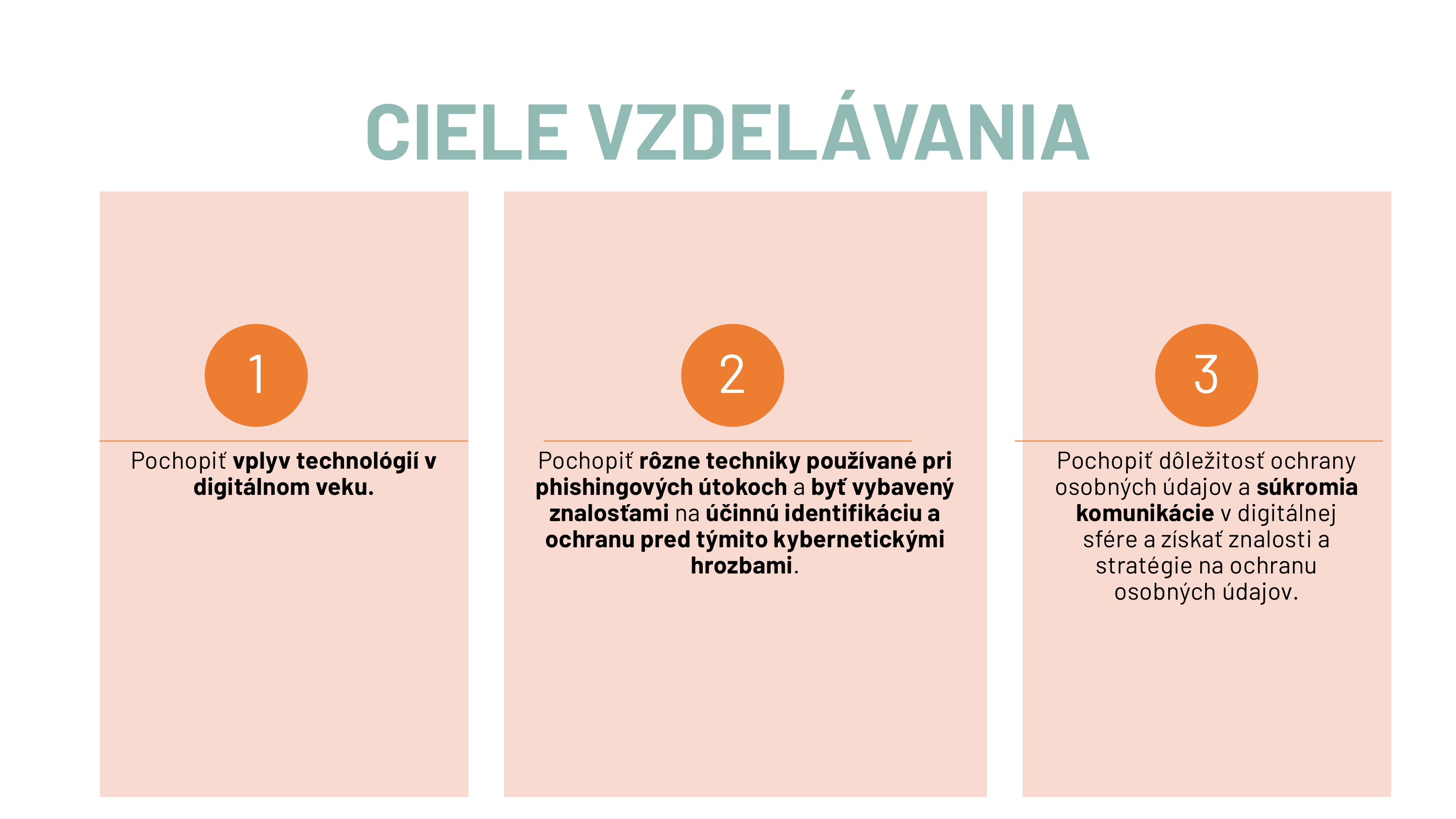

# CIELE VZDELÁVANIA
Pochopiť vplyv technológií v digitálnom veku.
1
Pochopiť rôzne techniky používané pri phishingových útokoch a byť vybavený znalosťami na účinnú identifikáciu a ochranu pred týmito kybernetickými hrozbami.
2
Pochopiť dôležitosť ochrany osobných údajov a súkromia komunikácie v digitálnej sfére a získať znalosti a stratégie na ochranu osobných údajov.
3